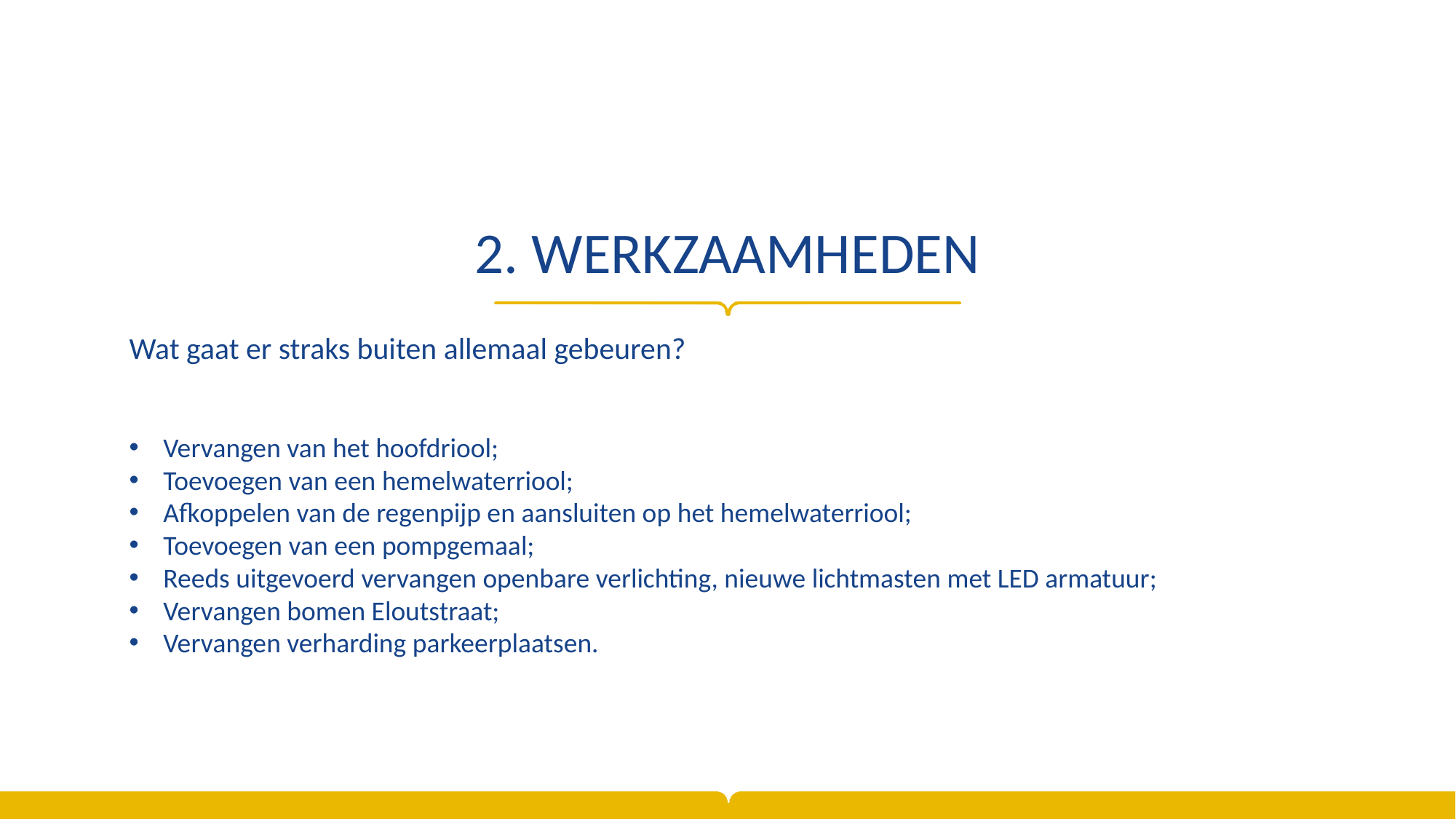

# 2. werkzaamheden
Wat gaat er straks buiten allemaal gebeuren?

Vervangen van het hoofdriool;
Toevoegen van een hemelwaterriool;
Afkoppelen van de regenpijp en aansluiten op het hemelwaterriool;
Toevoegen van een pompgemaal;
Reeds uitgevoerd vervangen openbare verlichting, nieuwe lichtmasten met LED armatuur;
Vervangen bomen Eloutstraat;
Vervangen verharding parkeerplaatsen.